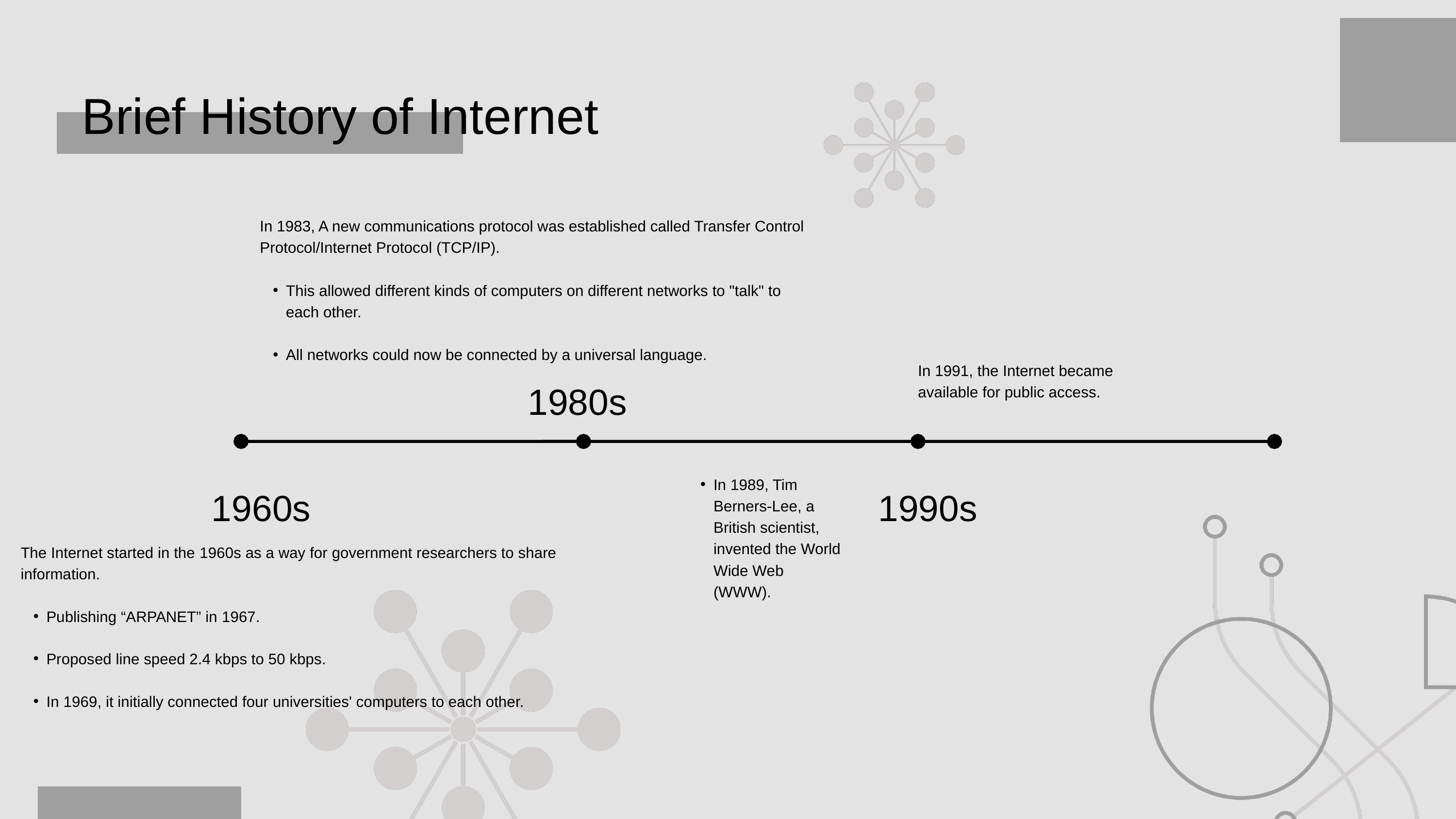

Brief History of Internet

In 1983, A new communications protocol was established called Transfer Control Protocol/Internet Protocol (TCP/IP).

This allowed different kinds of computers on different networks to "talk" to each other.

All networks could now be connected by a universal language.

In 1991, the Internet became available for public access.

1980s

In 1989, Tim Berners-Lee, a British scientist, invented the World Wide Web (WWW).
1960s
1990s

The Internet started in the 1960s as a way for government researchers to share information.

Publishing “ARPANET” in 1967.

Proposed line speed 2.4 kbps to 50 kbps.

In 1969, it initially connected four universities' computers to each other.